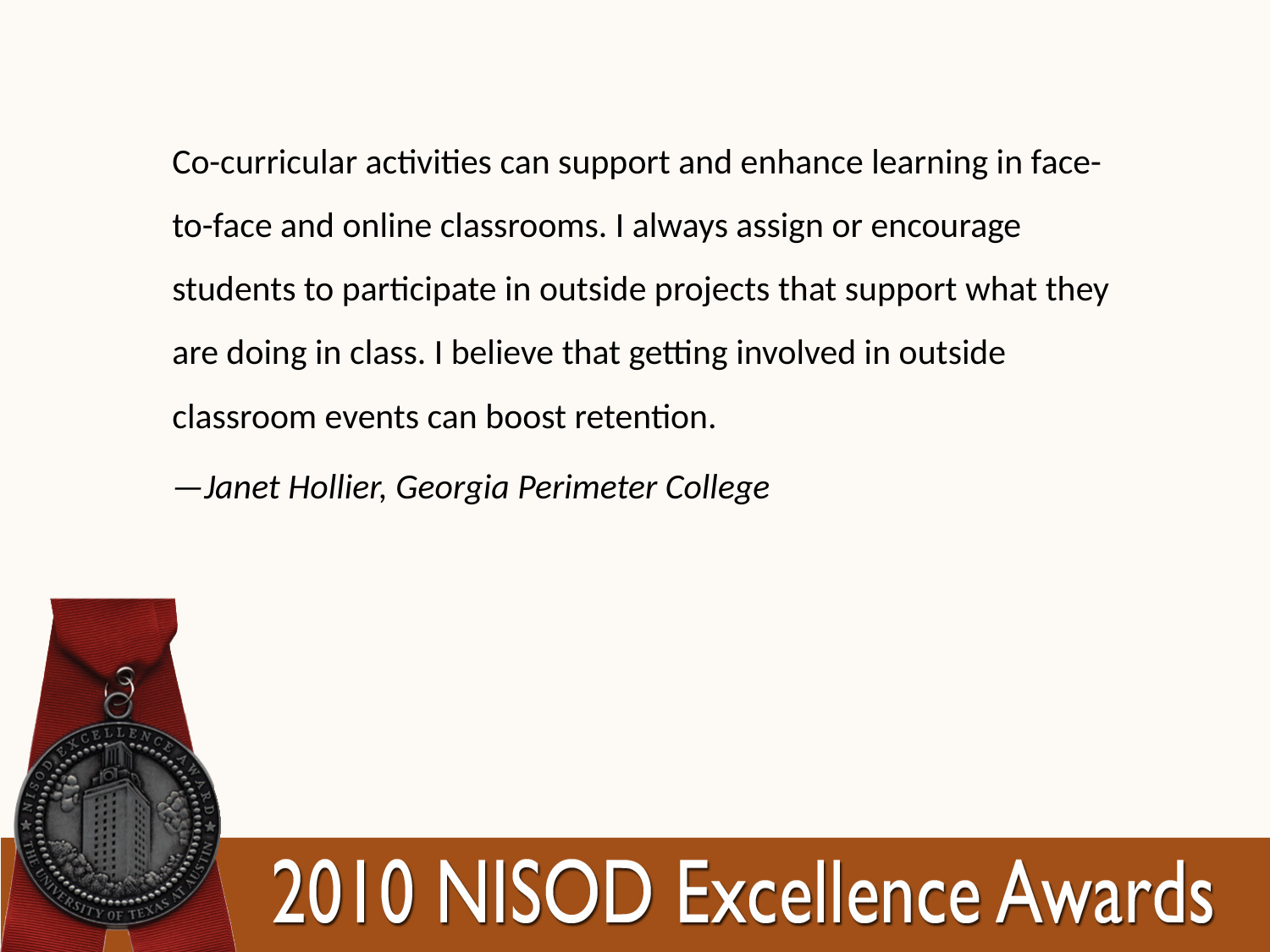

Co-curricular activities can support and enhance learning in face-to-face and online classrooms. I always assign or encourage students to participate in outside projects that support what they are doing in class. I believe that getting involved in outside classroom events can boost retention.
—Janet Hollier, Georgia Perimeter College